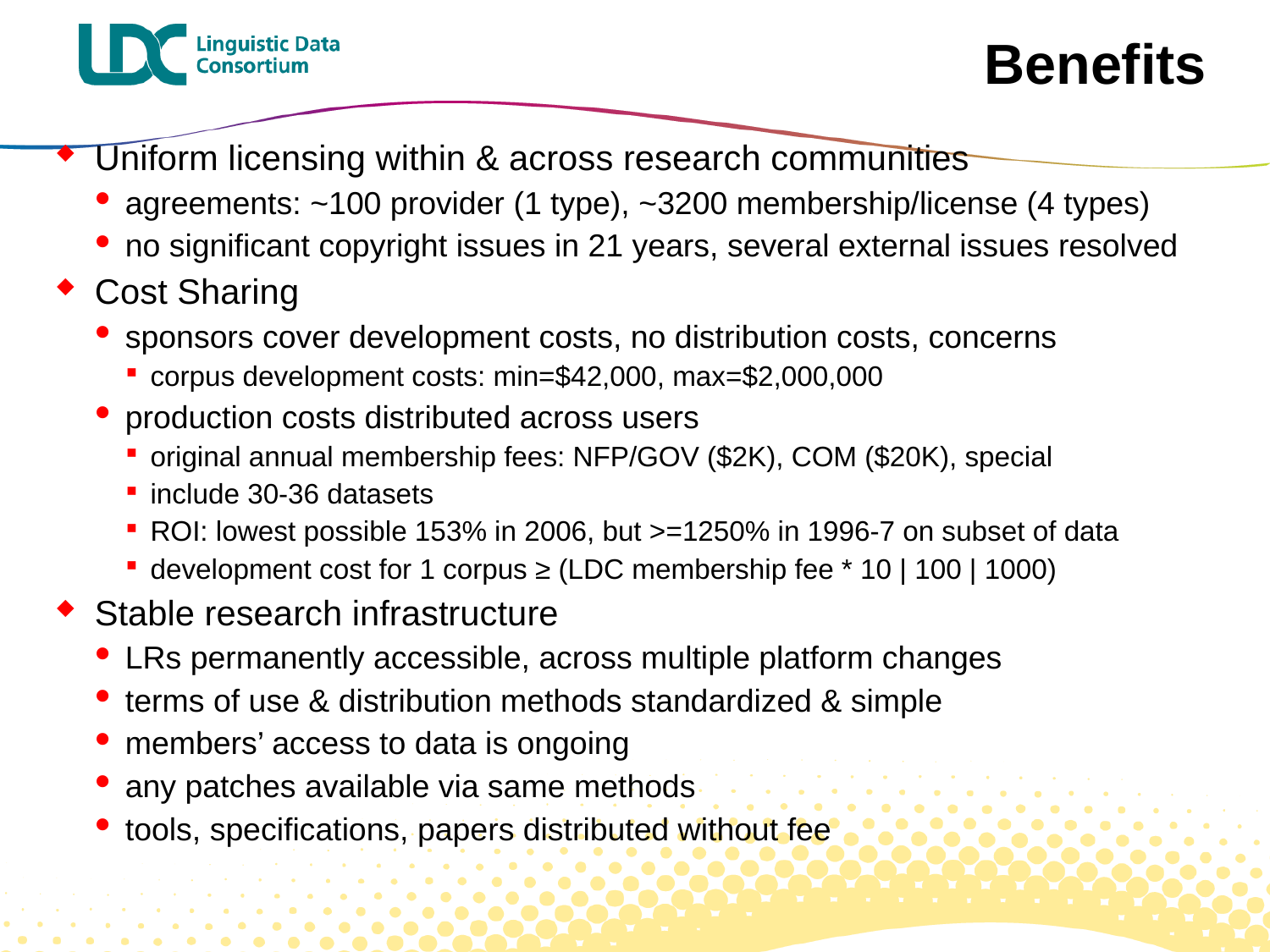

# Benefits
Uniform licensing within & across research communities
agreements: ~100 provider (1 type), ~3200 membership/license (4 types)
no significant copyright issues in 21 years, several external issues resolved
Cost Sharing
sponsors cover development costs, no distribution costs, concerns
corpus development costs: min=$42,000, max=$2,000,000
production costs distributed across users
original annual membership fees: NFP/GOV ($2K), COM ($20K), special
include 30-36 datasets
ROI: lowest possible 153% in 2006, but >=1250% in 1996-7 on subset of data
development cost for 1 corpus ≥ (LDC membership fee * 10 | 100 | 1000)
Stable research infrastructure
LRs permanently accessible, across multiple platform changes
terms of use & distribution methods standardized & simple
members’ access to data is ongoing
any patches available via same methods
tools, specifications, papers distributed without fee